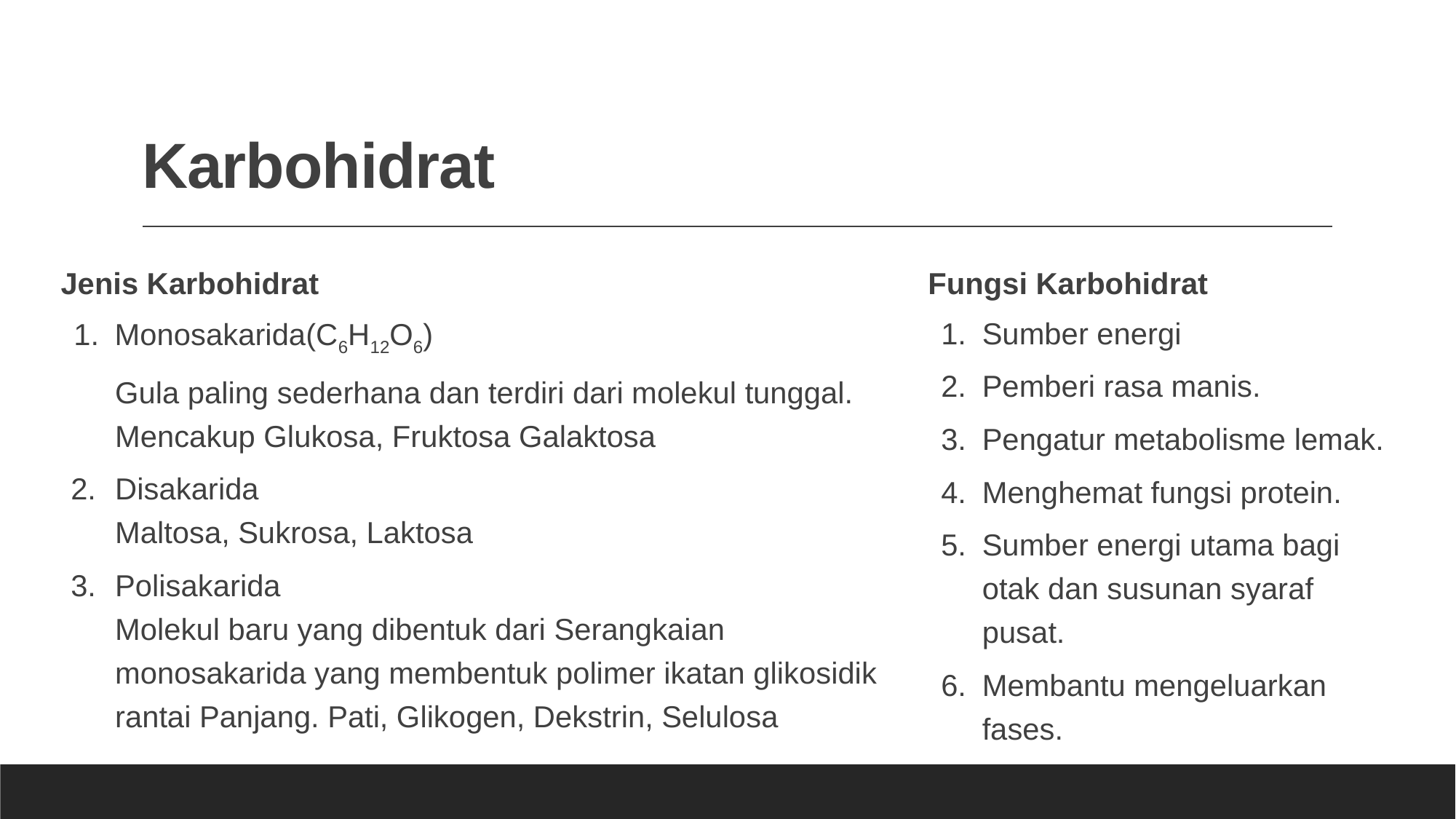

# Karbohidrat
Jenis Karbohidrat
Monosakarida(C6H12O6)
Gula paling sederhana dan terdiri dari molekul tunggal. Mencakup Glukosa, Fruktosa Galaktosa
Disakarida
Maltosa, Sukrosa, Laktosa
Polisakarida
Molekul baru yang dibentuk dari Serangkaian monosakarida yang membentuk polimer ikatan glikosidik rantai Panjang. Pati, Glikogen, Dekstrin, Selulosa
Fungsi Karbohidrat
Sumber energi
Pemberi rasa manis.
Pengatur metabolisme lemak.
Menghemat fungsi protein.
Sumber energi utama bagi otak dan susunan syaraf pusat.
Membantu mengeluarkan fases.